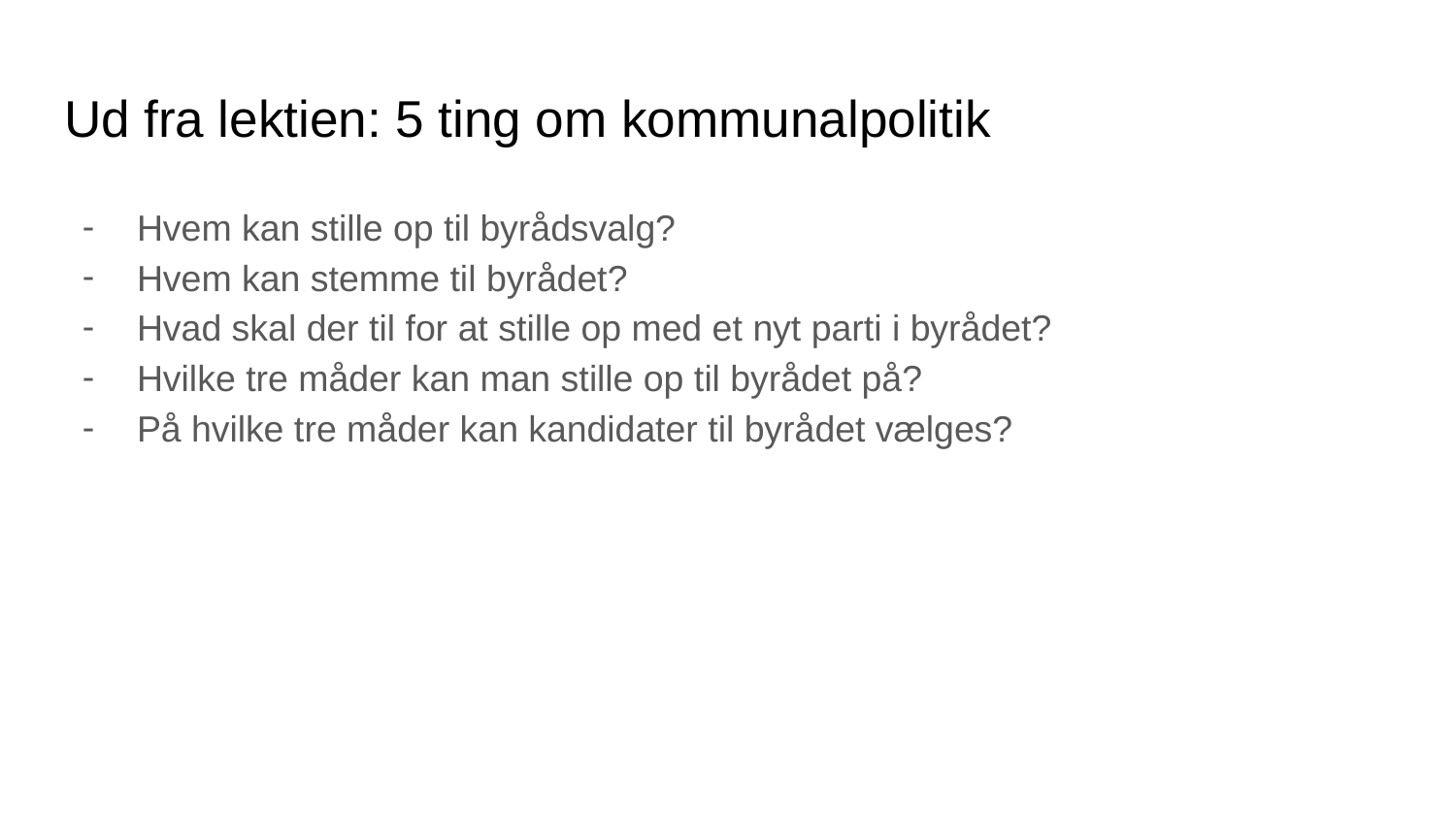

# Ud fra lektien: 5 ting om kommunalpolitik
Hvem kan stille op til byrådsvalg?
Hvem kan stemme til byrådet?
Hvad skal der til for at stille op med et nyt parti i byrådet?
Hvilke tre måder kan man stille op til byrådet på?
På hvilke tre måder kan kandidater til byrådet vælges?